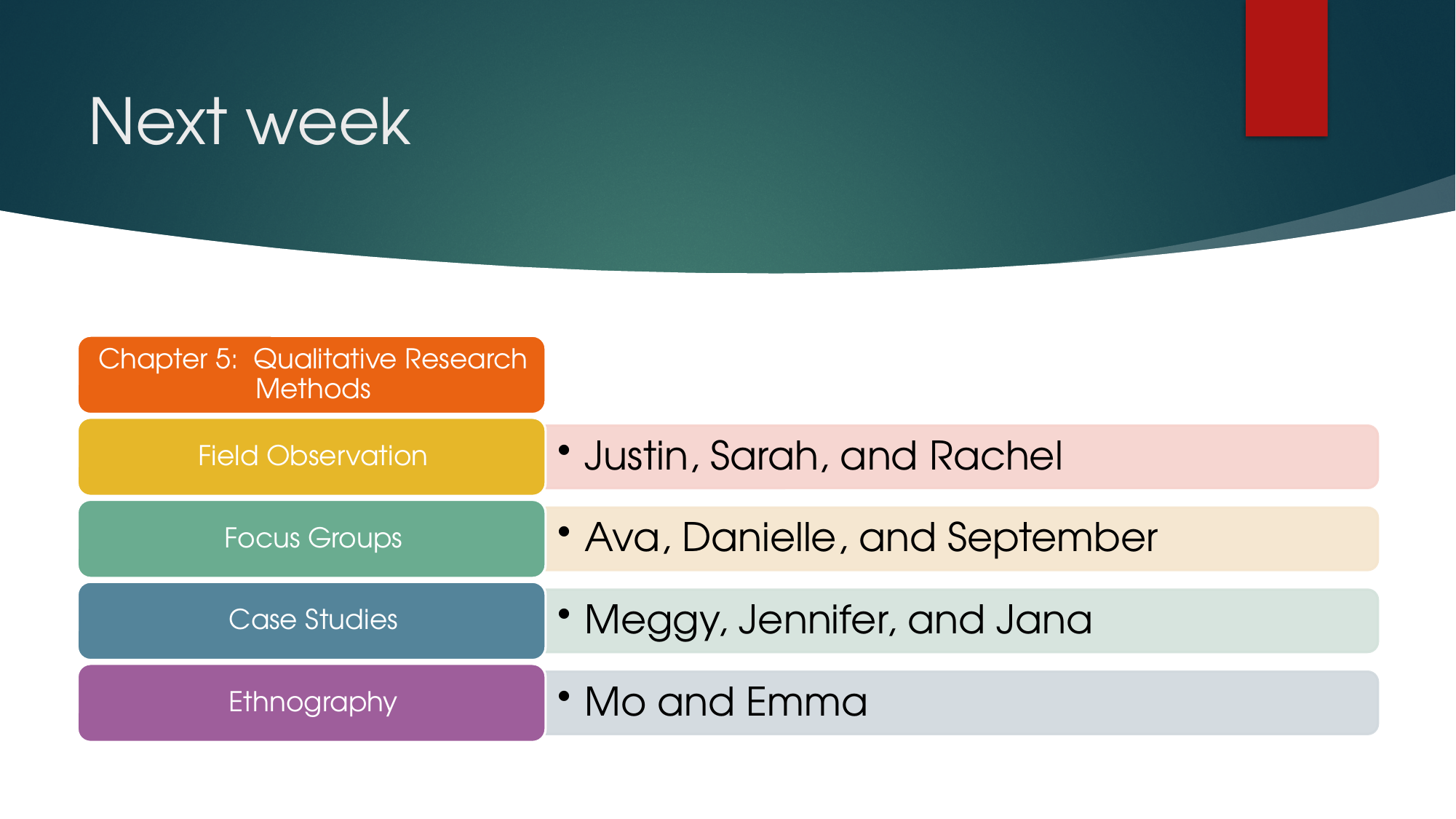

# Next week

Chapter 5:  Qualitative Research Methods
Justin, Sarah, and Rachel
Field Observation
Ava, Danielle, and September
Focus Groups
Meggy, Jennifer, and Jana
Case Studies
Mo and Emma
Ethnography